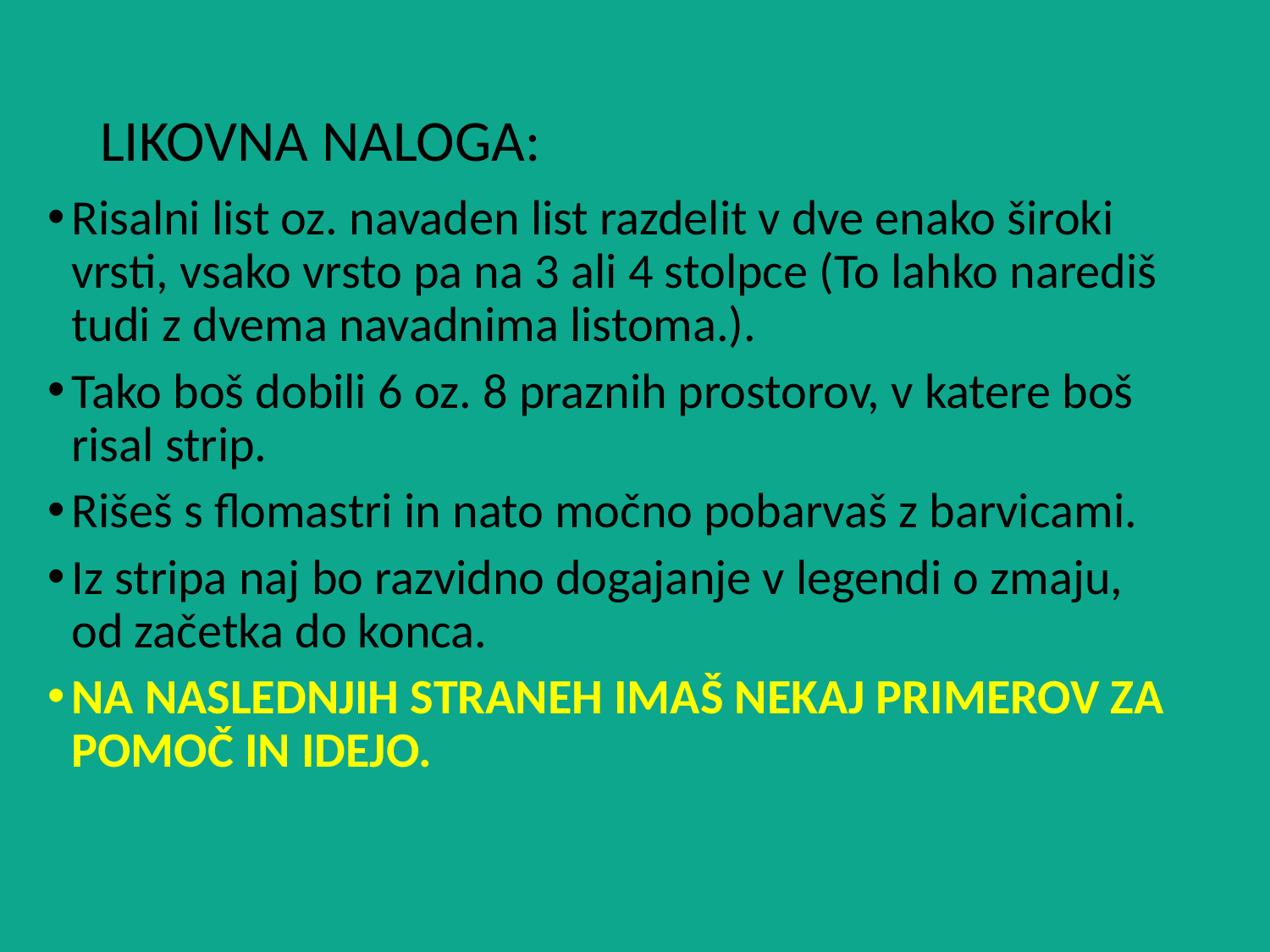

# LIKOVNA NALOGA:
Risalni list oz. navaden list razdelit v dve enako široki vrsti, vsako vrsto pa na 3 ali 4 stolpce (To lahko narediš tudi z dvema navadnima listoma.).
Tako boš dobili 6 oz. 8 praznih prostorov, v katere boš risal strip.
Rišeš s flomastri in nato močno pobarvaš z barvicami.
Iz stripa naj bo razvidno dogajanje v legendi o zmaju, od začetka do konca.
NA NASLEDNJIH STRANEH IMAŠ NEKAJ PRIMEROV ZA POMOČ IN IDEJO.